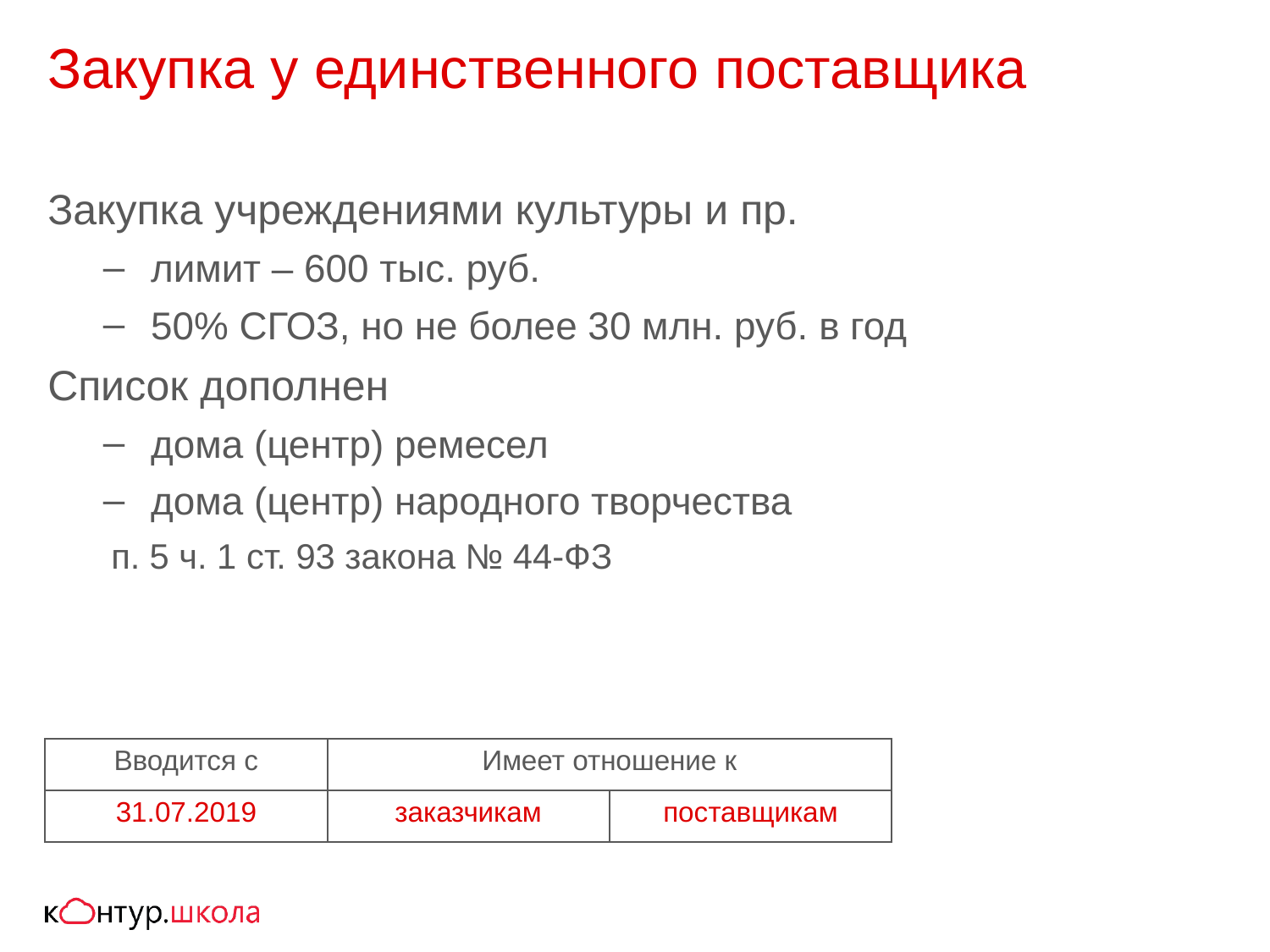

# Закупка у единственного поставщика
Закупка учреждениями культуры и пр.
лимит – 600 тыс. руб.
50% СГОЗ, но не более 30 млн. руб. в год
Список дополнен
дома (центр) ремесел
дома (центр) народного творчества
п. 5 ч. 1 ст. 93 закона № 44-ФЗ

| Вводится с | Имеет отношение к |  |
| --- | --- | --- |
| 31.07.2019 | заказчикам | поставщикам |